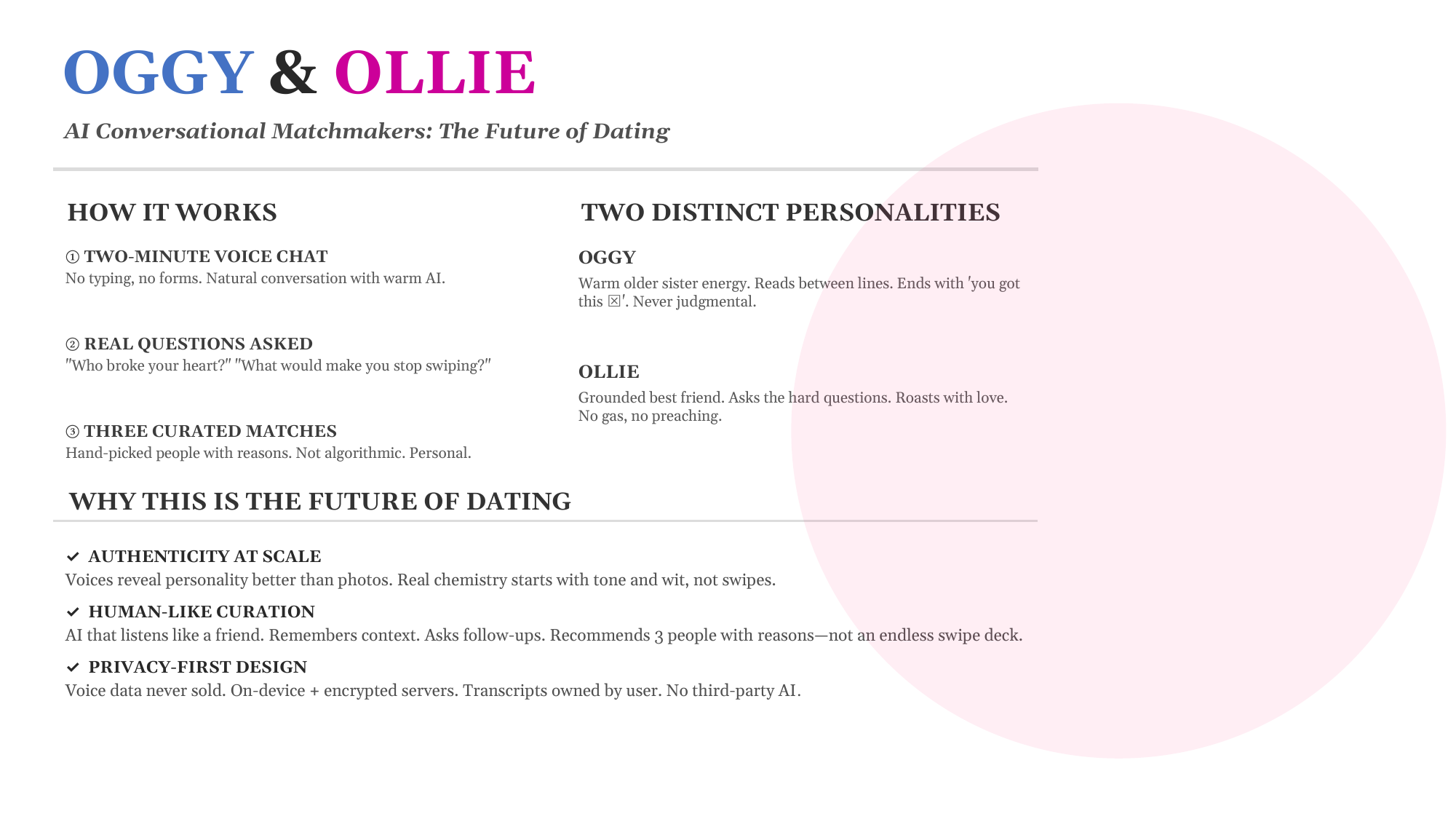

OGGY & OLLIE

AI Conversational Matchmakers: The Future of Dating

HOW IT WORKS
TWO DISTINCT PERSONALITIES
① TWO-MINUTE VOICE CHAT
No typing, no forms. Natural conversation with warm AI.
OGGY
Warm older sister energy. Reads between lines. Ends with 'you got this 🤍'. Never judgmental.
② REAL QUESTIONS ASKED
"Who broke your heart?" "What would make you stop swiping?"
OLLIE
Grounded best friend. Asks the hard questions. Roasts with love. No gas, no preaching.
③ THREE CURATED MATCHES
Hand-picked people with reasons. Not algorithmic. Personal.
WHY THIS IS THE FUTURE OF DATING

✓  AUTHENTICITY AT SCALE
Voices reveal personality better than photos. Real chemistry starts with tone and wit, not swipes.
✓  HUMAN-LIKE CURATION
AI that listens like a friend. Remembers context. Asks follow-ups. Recommends 3 people with reasons—not an endless swipe deck.
✓  PRIVACY-FIRST DESIGN
Voice data never sold. On-device + encrypted servers. Transcripts owned by user. No third-party AI.